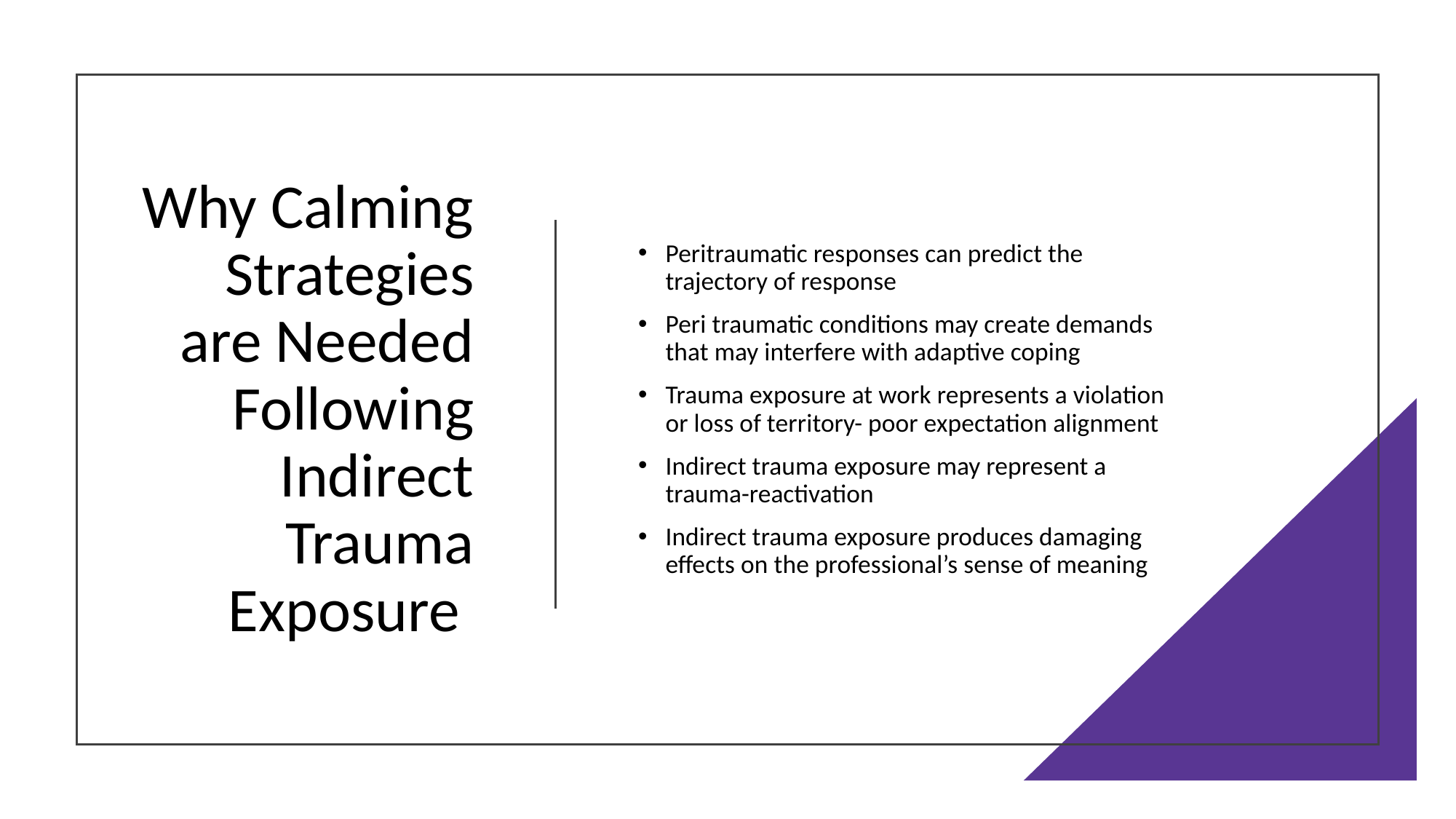

#

Why Calming Strategies are Needed Following Indirect Trauma Exposure
Peritraumatic responses can predict the trajectory of response
Peri traumatic conditions may create demands that may interfere with adaptive coping
Trauma exposure at work represents a violation or loss of territory- poor expectation alignment
Indirect trauma exposure may represent a trauma-reactivation
Indirect trauma exposure produces damaging effects on the professional’s sense of meaning